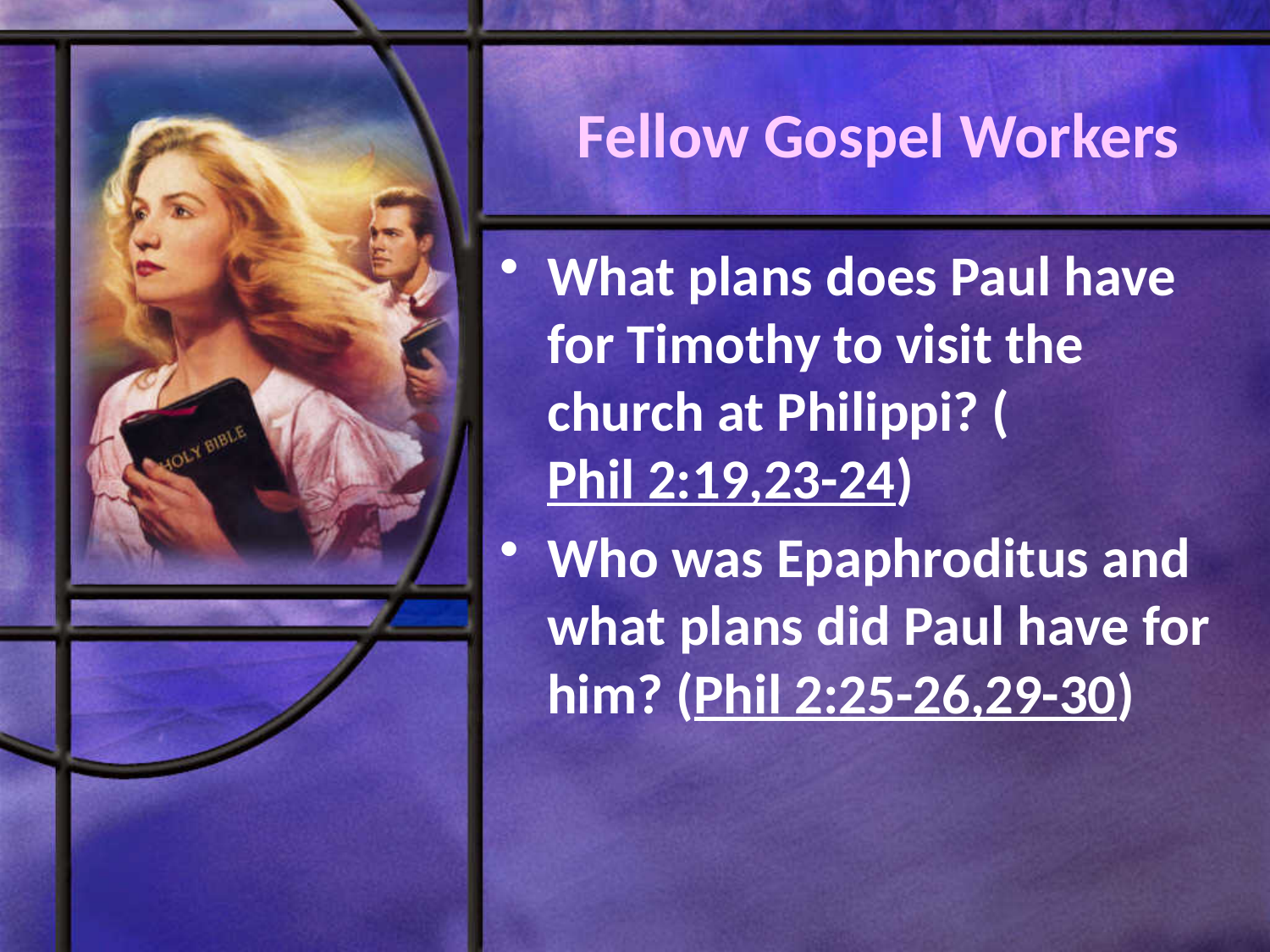

# Fellow Gospel Workers
What plans does Paul have for Timothy to visit the church at Philippi? (Phil 2:19,23-24)
Who was Epaphroditus and what plans did Paul have for him? (Phil 2:25-26,29-30)